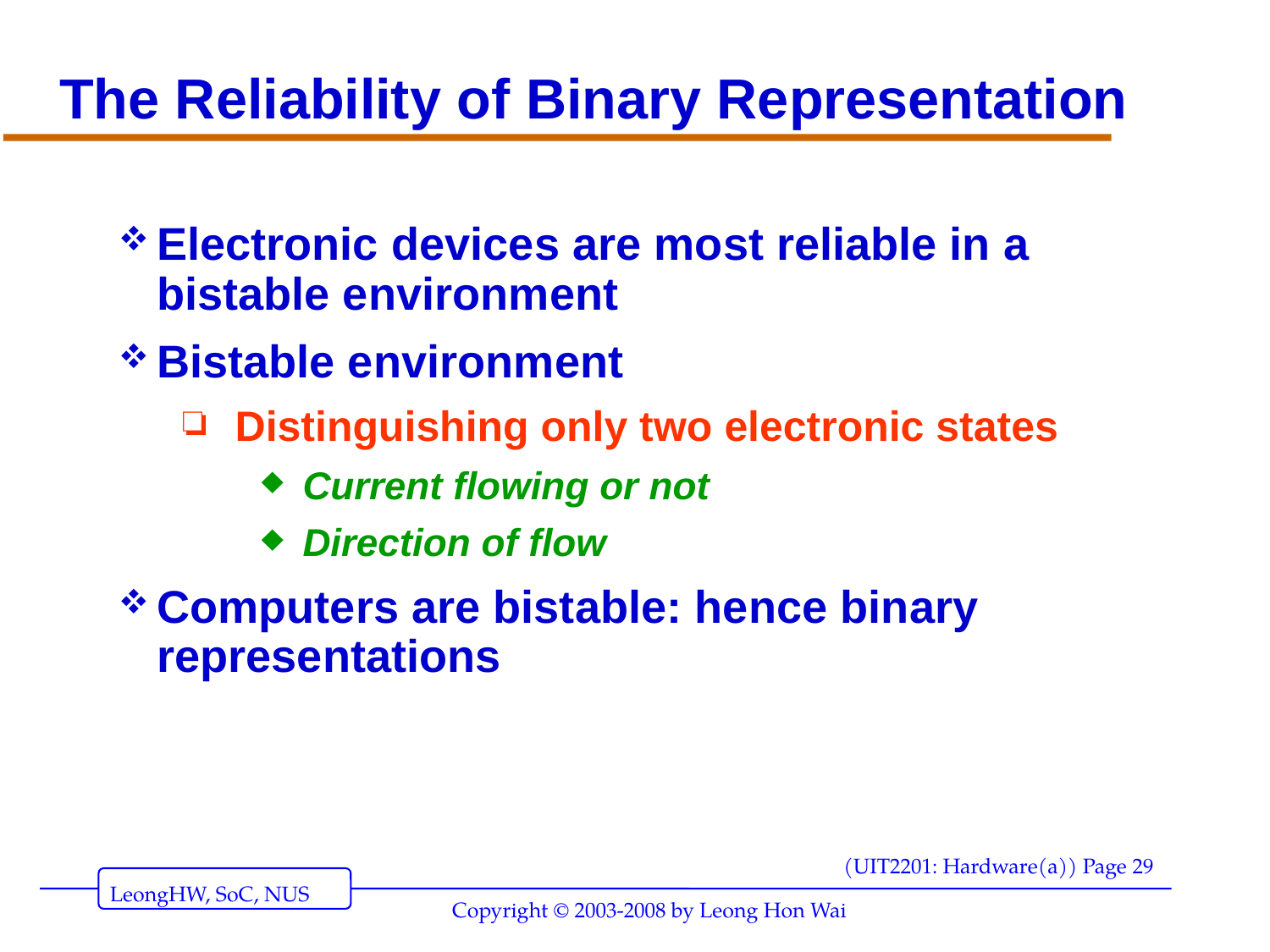

# The Reliability of Binary Representation
Electronic devices are most reliable in a bistable environment
Bistable environment
Distinguishing only two electronic states
Current flowing or not
Direction of flow
Computers are bistable: hence binary representations